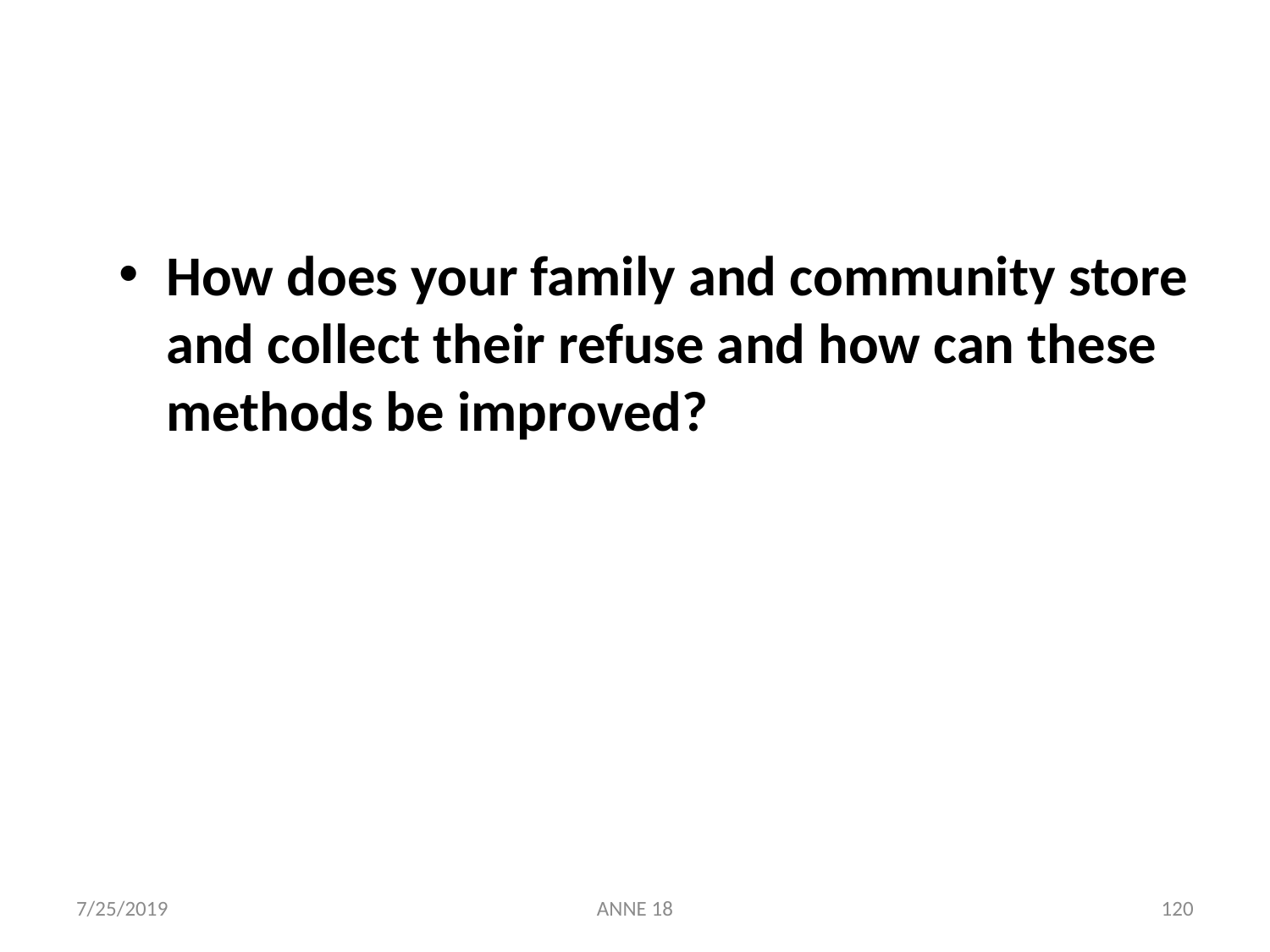

How does your family and community store and collect their refuse and how can these methods be improved?
7/25/2019
ANNE 18
120